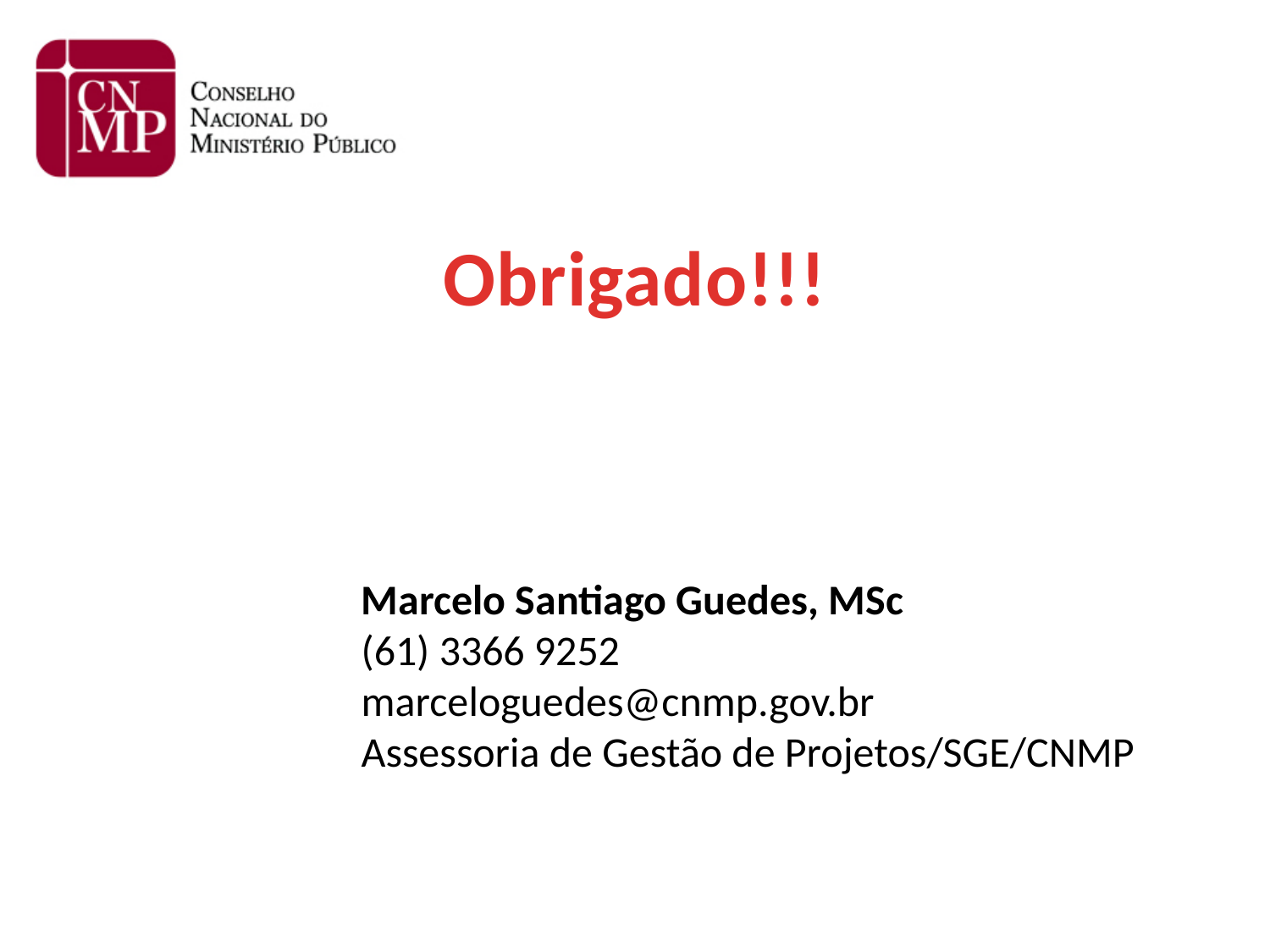

Obrigado!!!
Marcelo Santiago Guedes, MSc
(61) 3366 9252
marceloguedes@cnmp.gov.br
Assessoria de Gestão de Projetos/SGE/CNMP